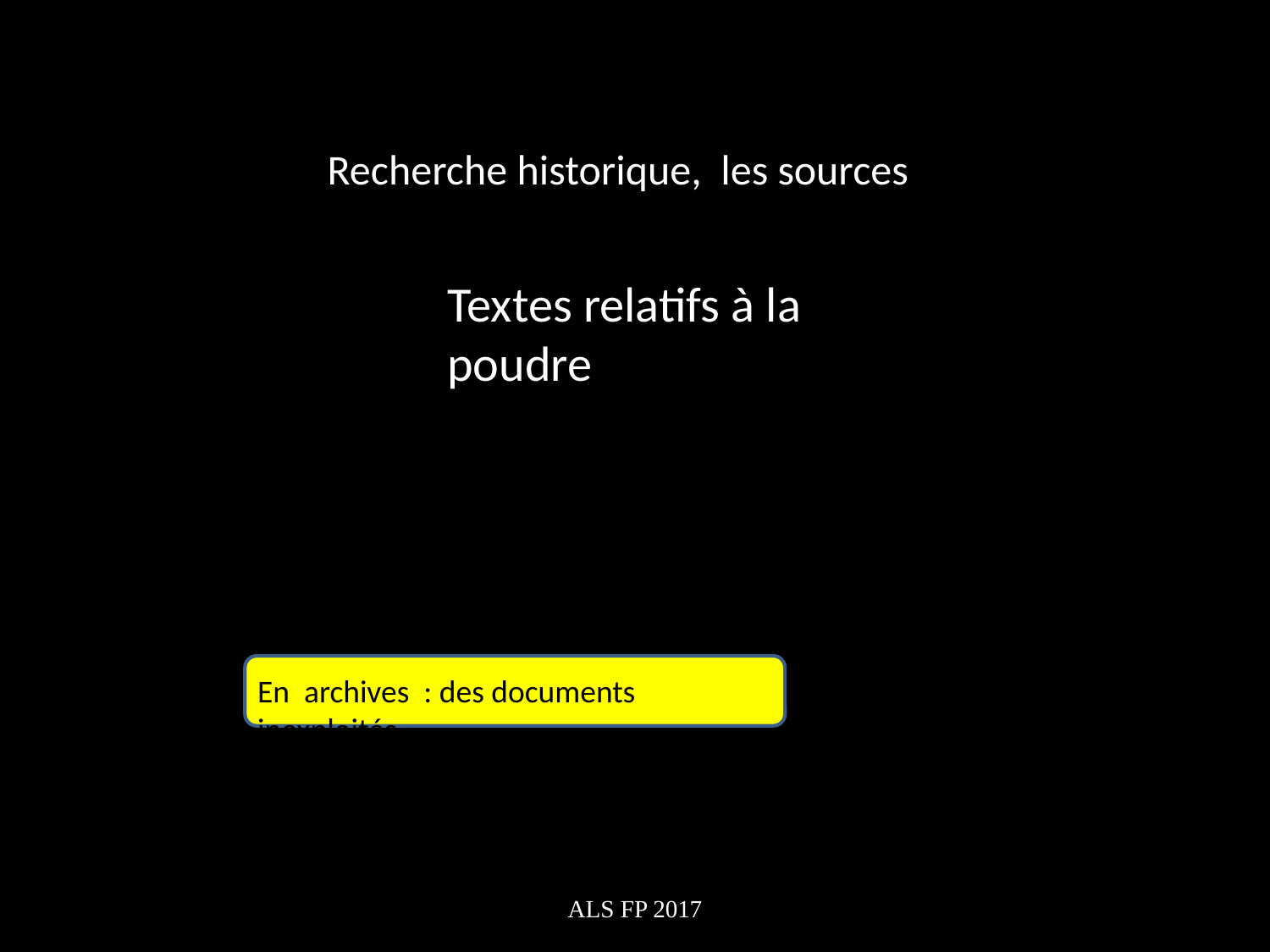

Recherche historique,  les sources
Textes relatifs à la poudre

En  archives  : des documents inexploités
ALS FP 2017